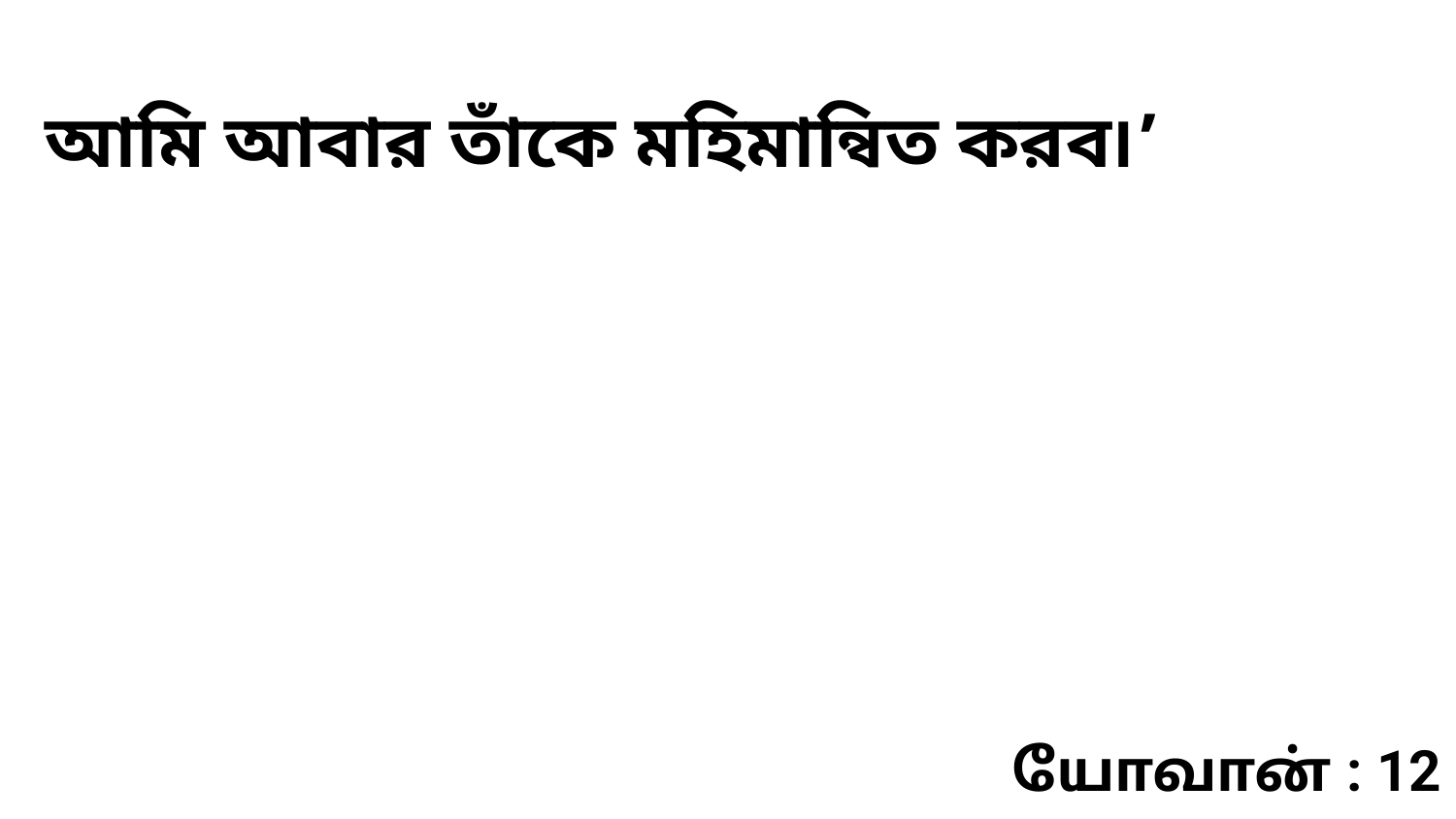

আমি আবার তাঁকে মহিমান্বিত করব৷’
யோவான் : 12